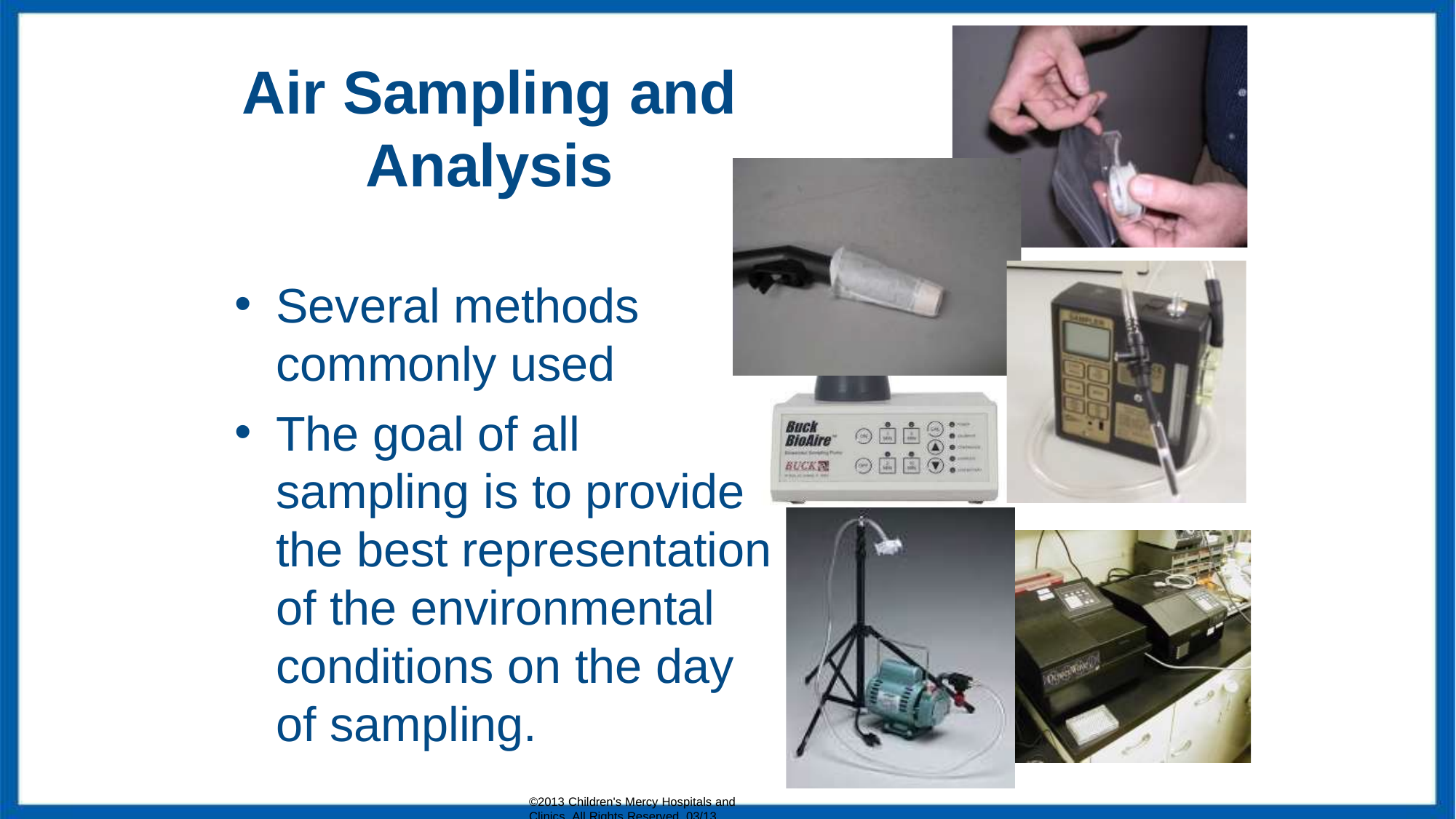

Air Sampling and
Analysis

Several methods
commonly used
The goal of all sampling is to provide the best representation of the environmental conditions on the day of sampling.
©2013 Children's Mercy Hospitals and Clinics. All Rights Reserved. 03/13